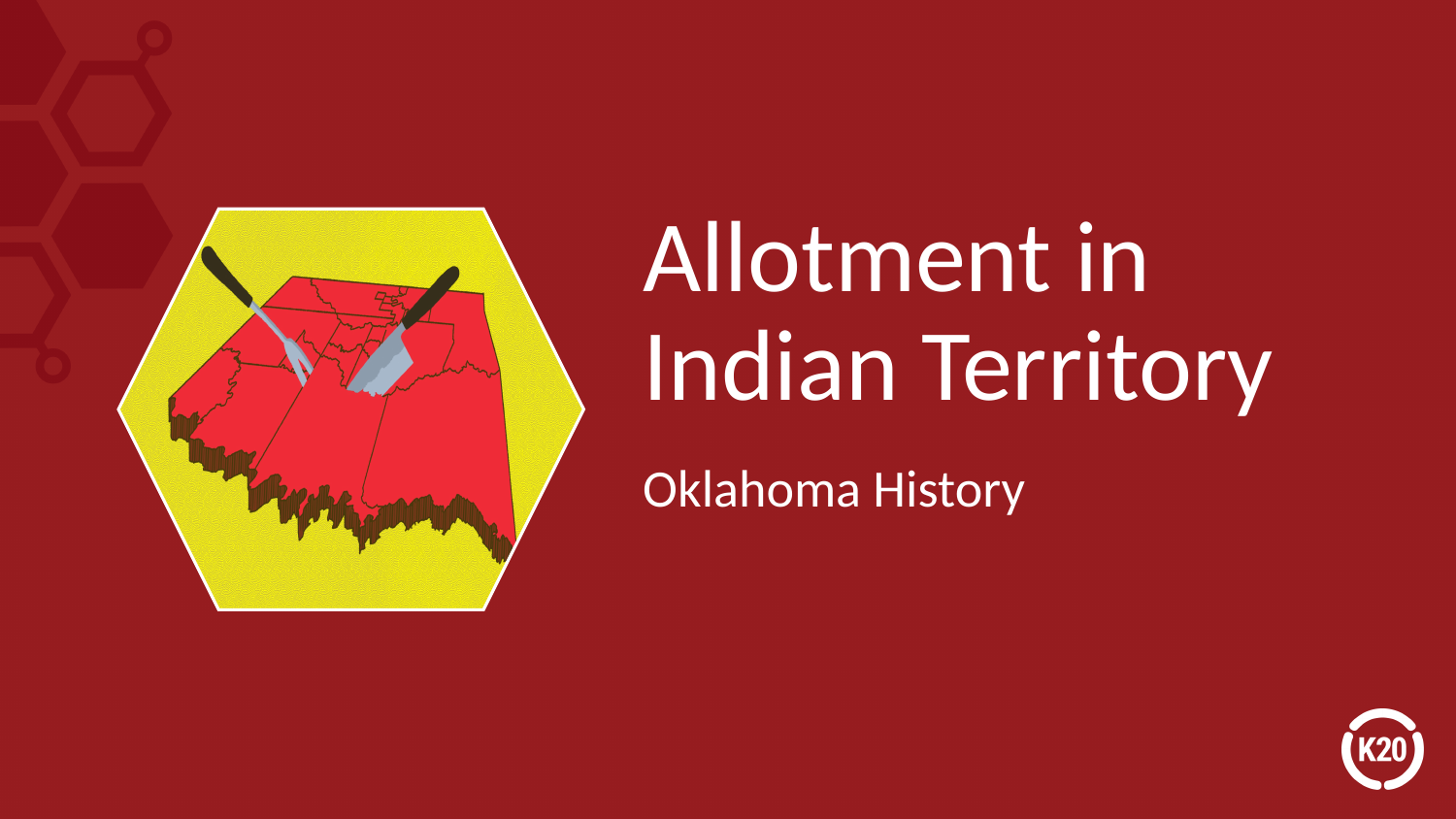

# Allotment in Indian Territory

Oklahoma History